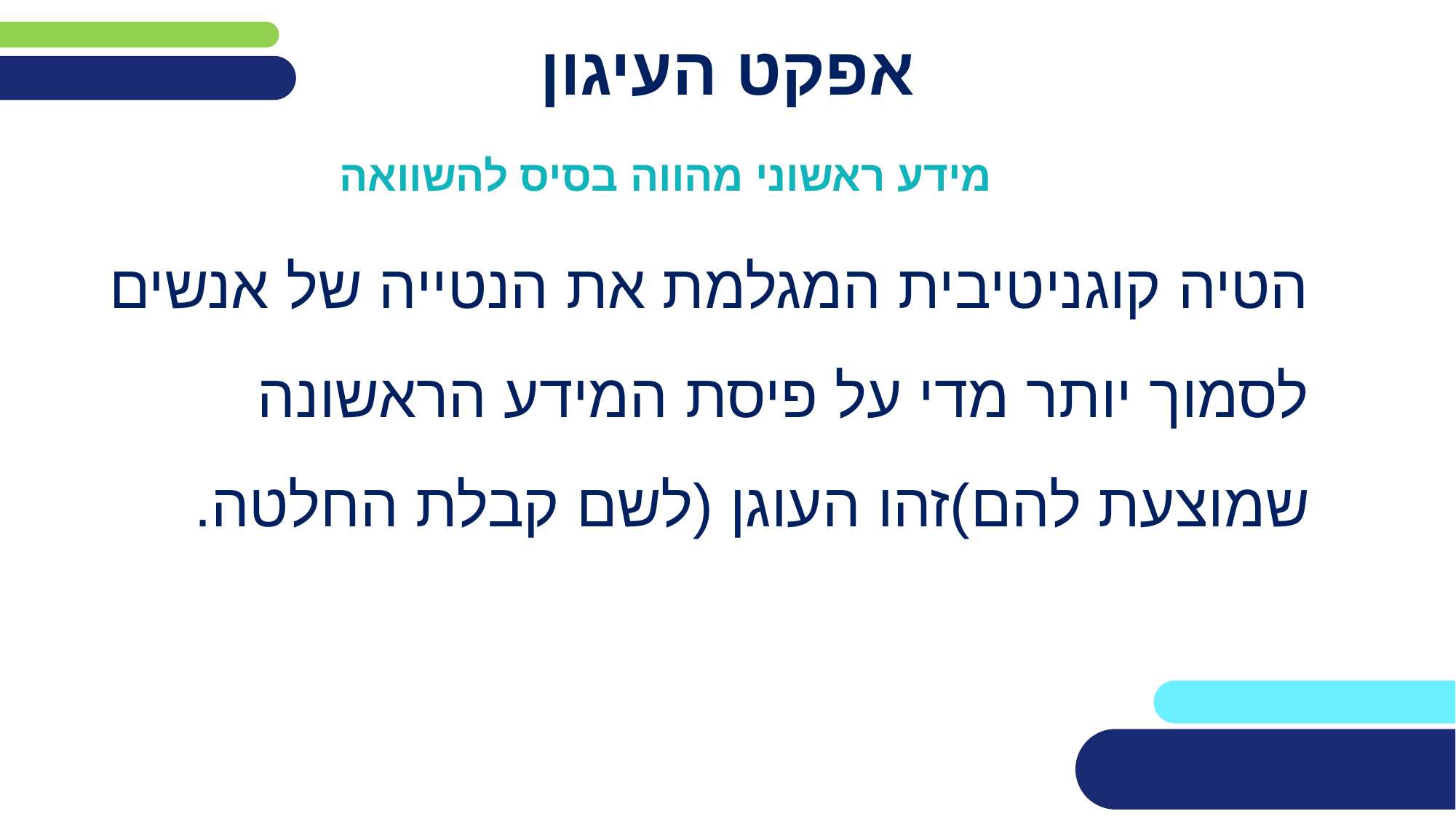

# אפקט העיגון
מידע ראשוני מהווה בסיס להשוואה
הטיה קוגניטיבית המגלמת את הנטייה של אנשים לסמוך יותר מדי על פיסת המידע הראשונה שמוצעת להם)זהו העוגן (לשם קבלת החלטה.